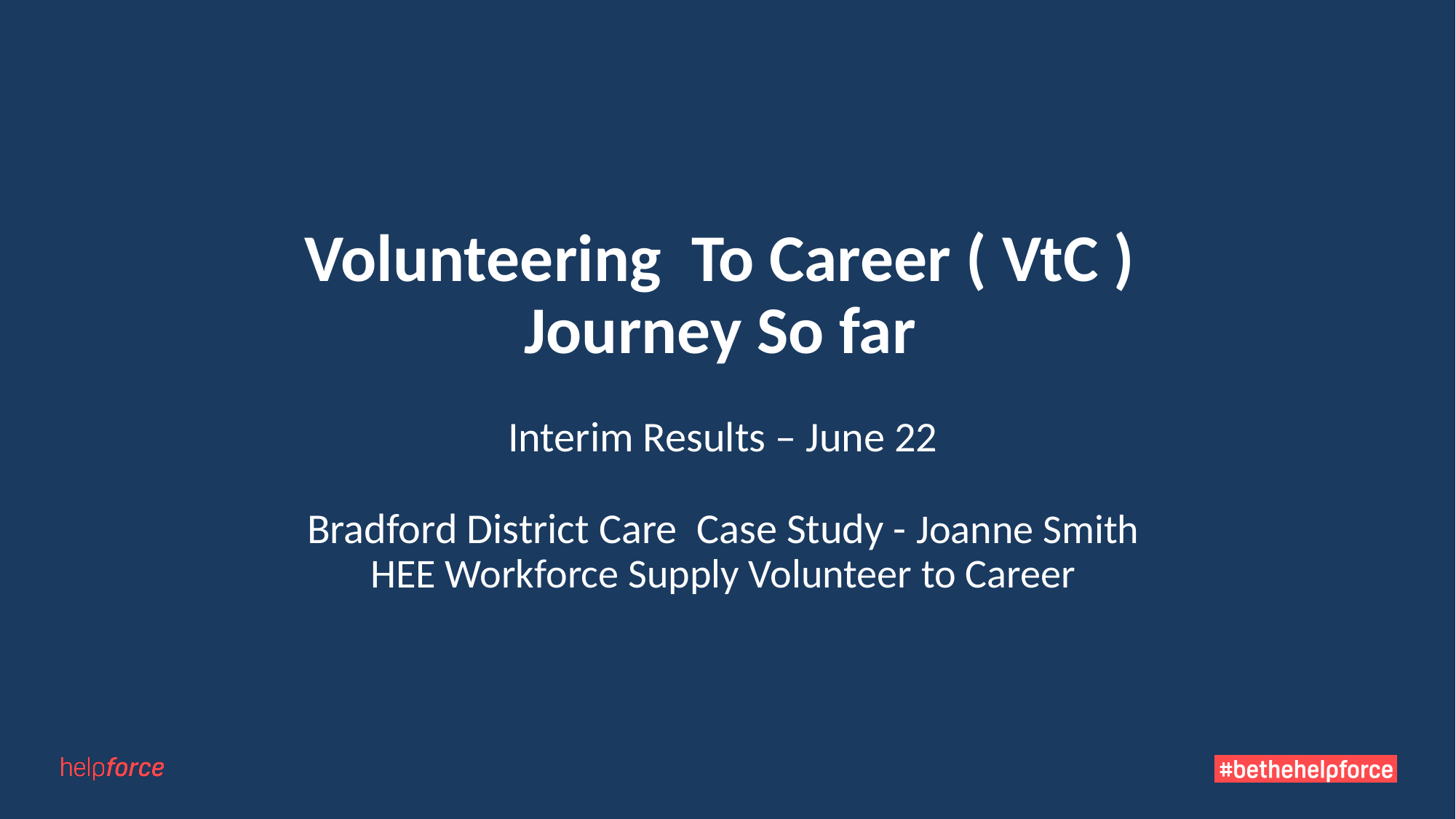

# Volunteering  To Career ( VtC )
Journey So far
Interim Results – June 22

 Bradford District Care  Case Study - Joanne Smith
HEE Workforce Supply Volunteer to Career